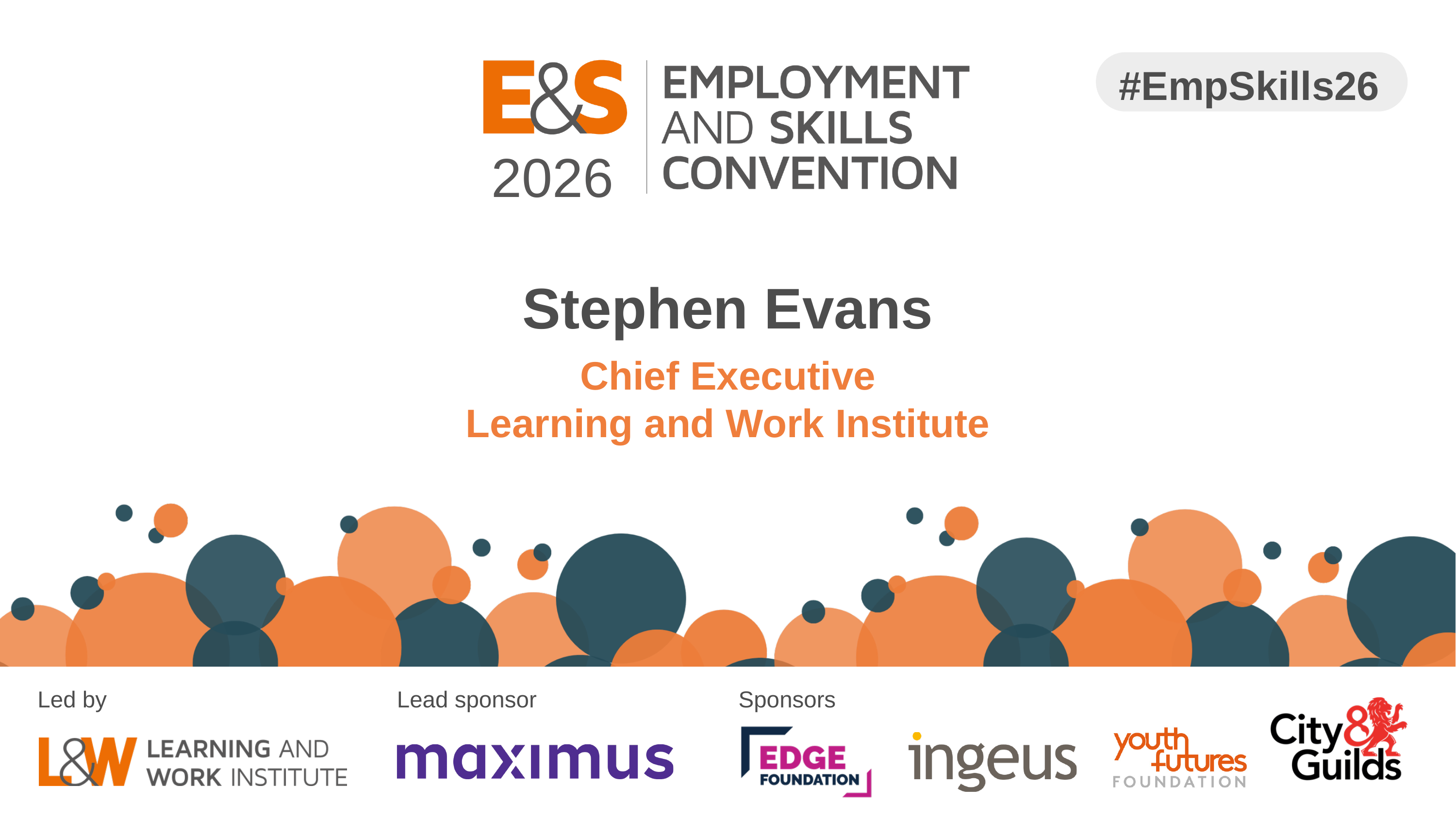

2026
#EmpSkills26

Stephen Evans
Chief Executive
Learning and Work Institute

Sponsors
Led by
Lead sponsor